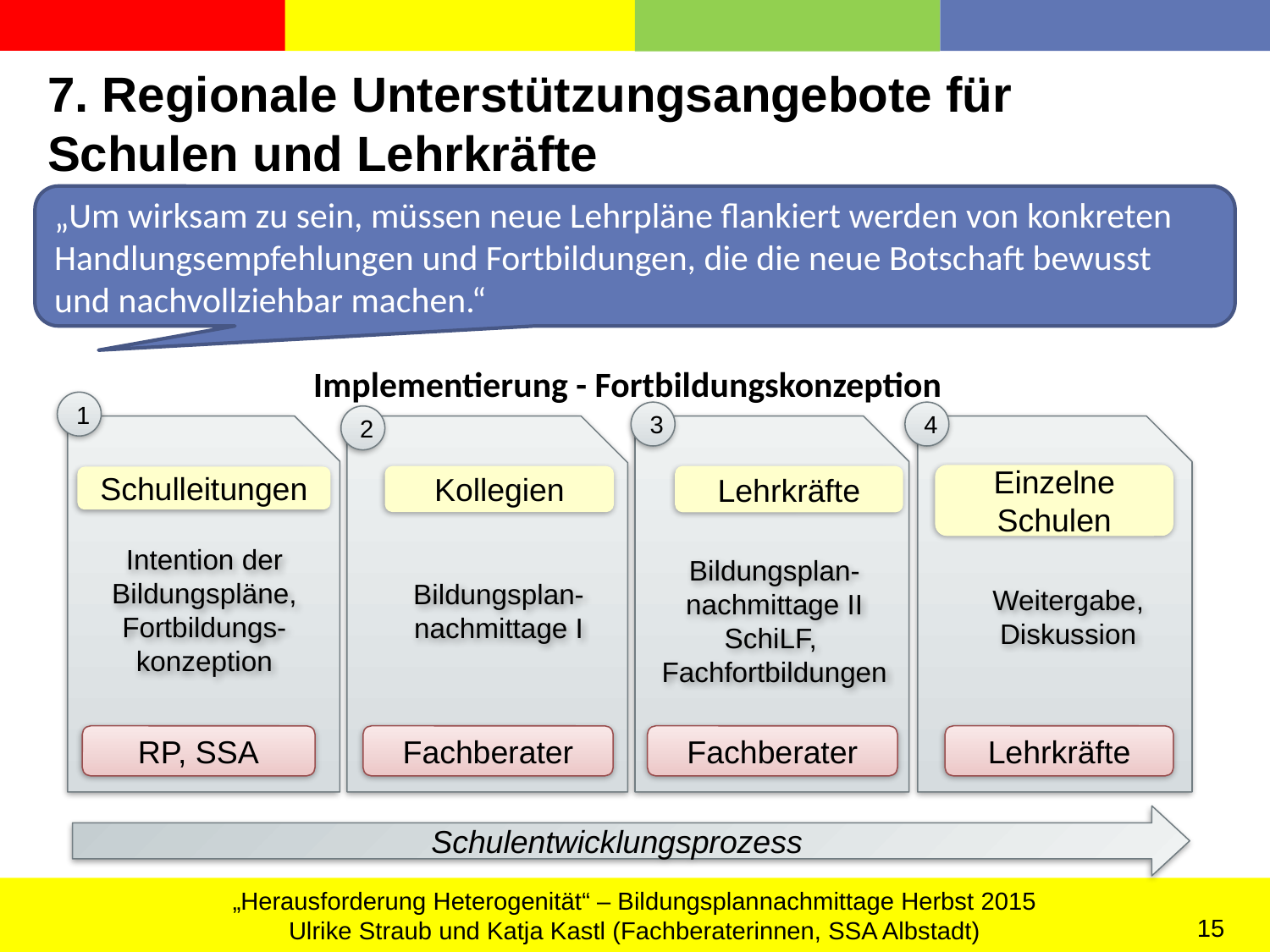

7. Regionale Unterstützungsangebote für Schulen und Lehrkräfte
„Um wirksam zu sein, müssen neue Lehrpläne flankiert werden von konkreten Handlungsempfehlungen und Fortbildungen, die die neue Botschaft bewusst und nachvollziehbar machen.“
Implementierung - Fortbildungskonzeption
1
3
4
2

Einzelne Schulen
Kollegien
Lehrkräfte
Schulleitungen
Intention der Bildungspläne, Fortbildungs-konzeption
Bildungsplan-nachmittage II
SchiLF,
Fachfortbildungen
Bildungsplan-
nachmittage I

Weitergabe,
Diskussion
RP, SSA
Fachberater
Fachberater
Lehrkräfte
Schulentwicklungsprozess